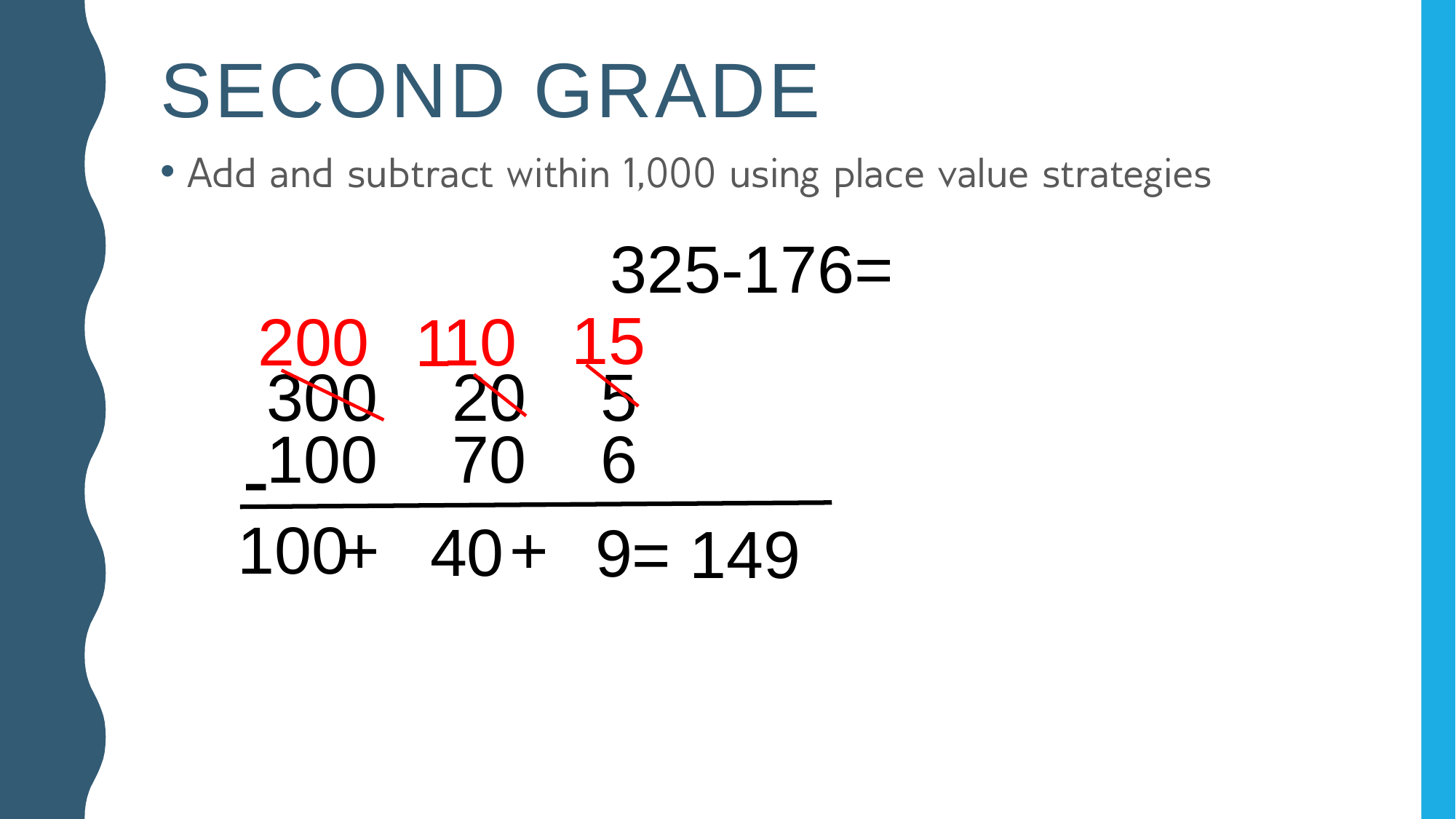

# second Grade
Add and subtract within 1,000 using place value strategies

325-176=
15
200
10
1
300    20    5
100    70    6
-
100
+       +
40
9
= 149